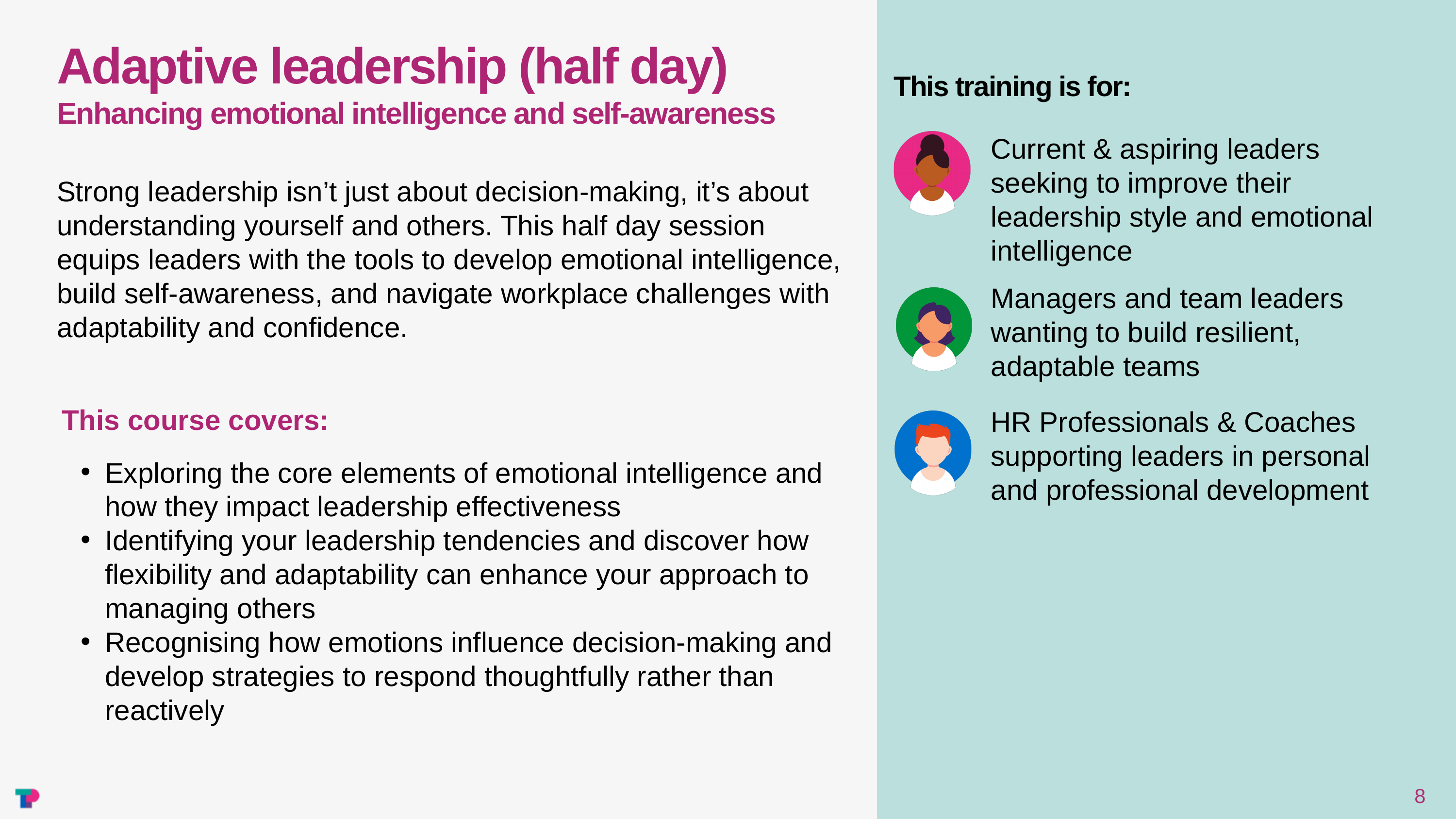

Adaptive leadership (half day)
This training is for:
Enhancing emotional intelligence and self-awareness
Current & aspiring leaders seeking to improve their leadership style and emotional intelligence

Strong leadership isn’t just about decision-making, it’s about understanding yourself and others. This half day session equips leaders with the tools to develop emotional intelligence, build self-awareness, and navigate workplace challenges with adaptability and confidence.
Managers and team leaders wanting to build resilient, adaptable teams

This course covers:
HR Professionals & Coaches supporting leaders in personal and professional development

Exploring the core elements of emotional intelligence and how they impact leadership effectiveness
Identifying your leadership tendencies and discover how flexibility and adaptability can enhance your approach to managing others
Recognising how emotions influence decision-making and develop strategies to respond thoughtfully rather than reactively

8